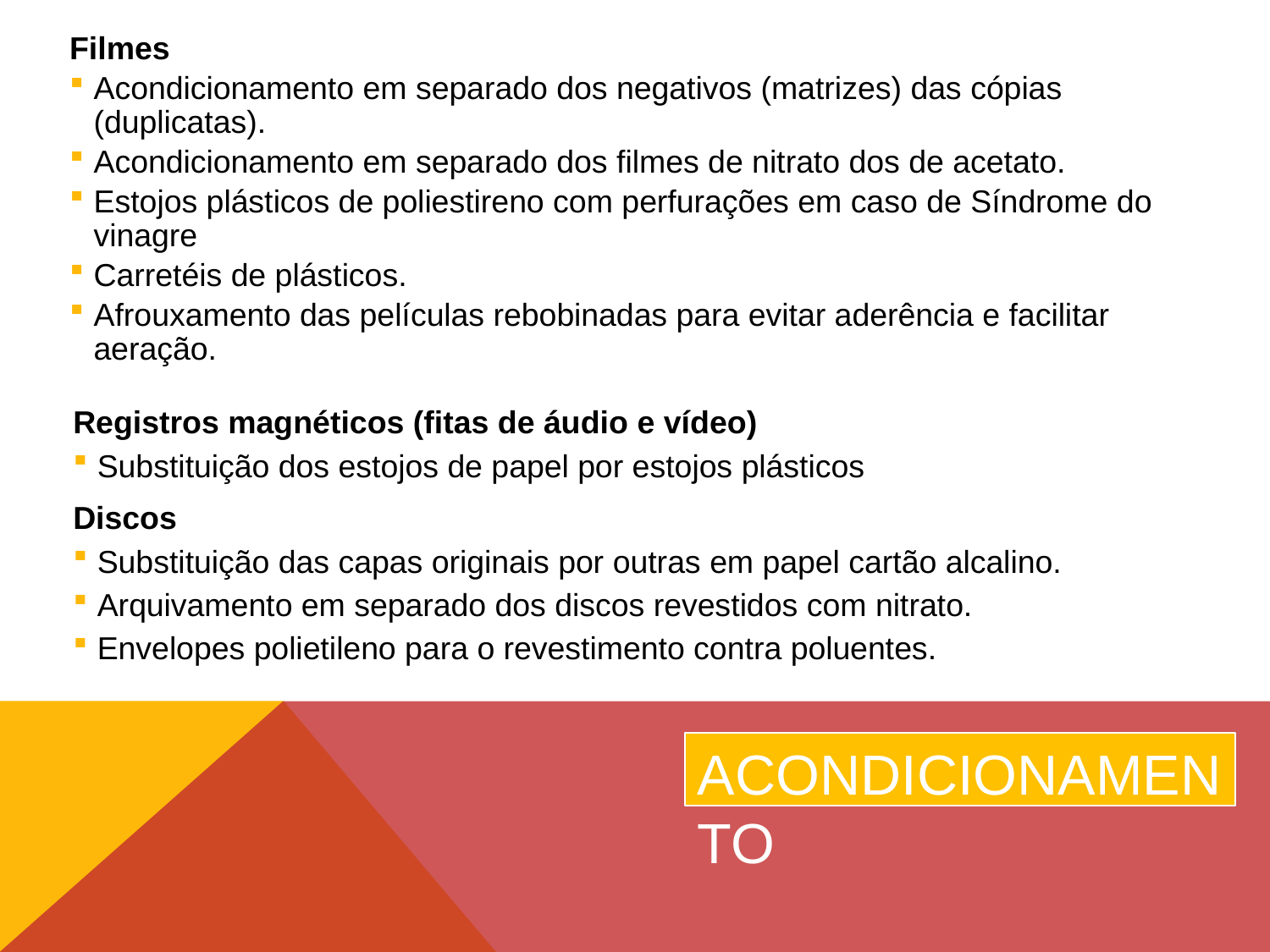

Filmes
Acondicionamento em separado dos negativos (matrizes) das cópias (duplicatas).
Acondicionamento em separado dos filmes de nitrato dos de acetato.
Estojos plásticos de poliestireno com perfurações em caso de Síndrome do vinagre
Carretéis de plásticos.
Afrouxamento das películas rebobinadas para evitar aderência e facilitar aeração.
Registros magnéticos (fitas de áudio e vídeo)
Substituição dos estojos de papel por estojos plásticos
Discos
Substituição das capas originais por outras em papel cartão alcalino.
Arquivamento em separado dos discos revestidos com nitrato.
Envelopes polietileno para o revestimento contra poluentes.
Acondicionamento